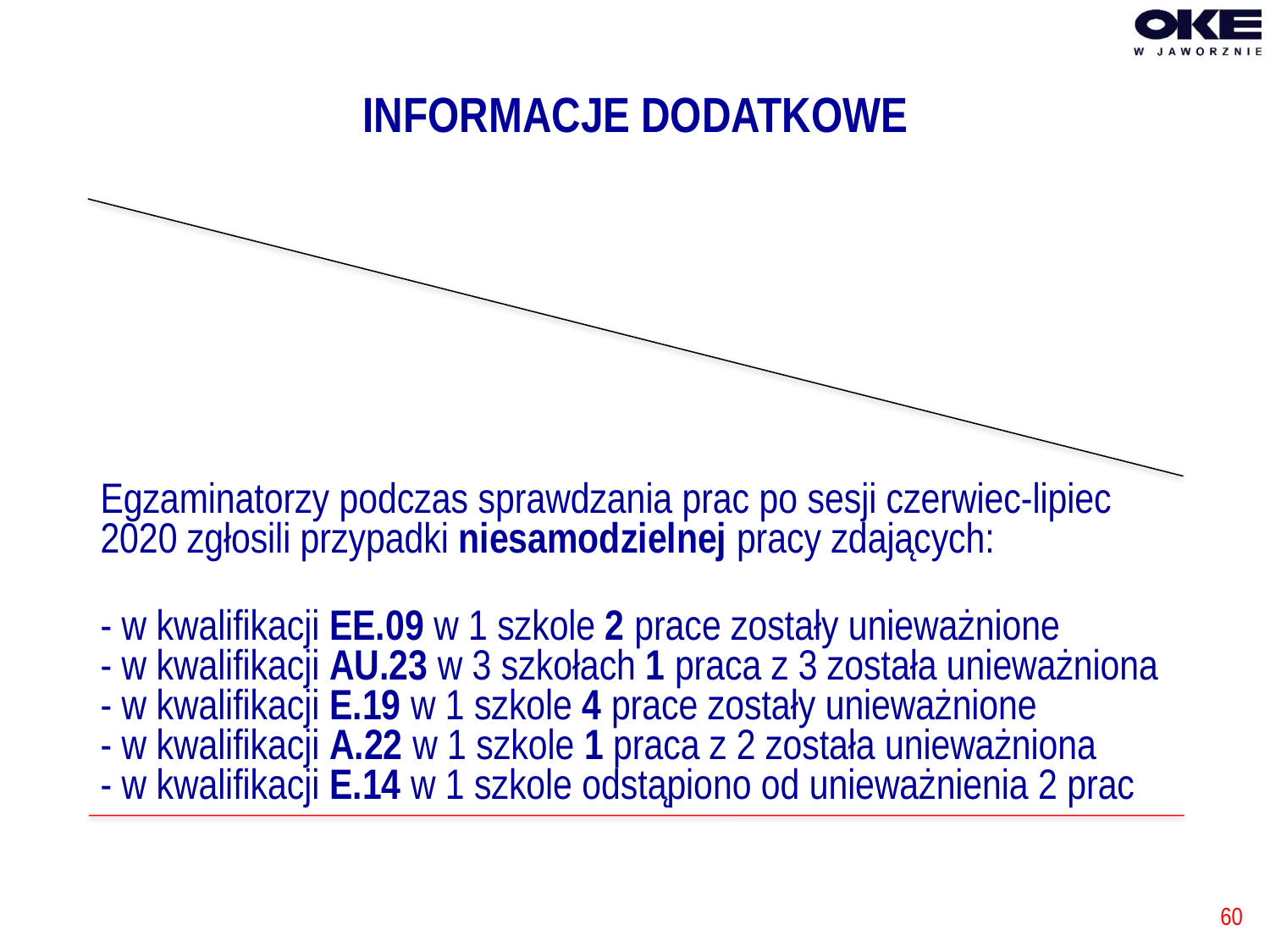

# INFORMACJE DODATKOWE
Egzaminatorzy podczas sprawdzania prac po sesji czerwiec-lipiec 2020 zgłosili przypadki niesamodzielnej pracy zdających:
- w kwalifikacji EE.09 w 1 szkole 2 prace zostały unieważnione
- w kwalifikacji AU.23 w 3 szkołach 1 praca z 3 została unieważniona
- w kwalifikacji E.19 w 1 szkole 4 prace zostały unieważnione
- w kwalifikacji A.22 w 1 szkole 1 praca z 2 została unieważniona
- w kwalifikacji E.14 w 1 szkole odstąpiono od unieważnienia 2 prac

60